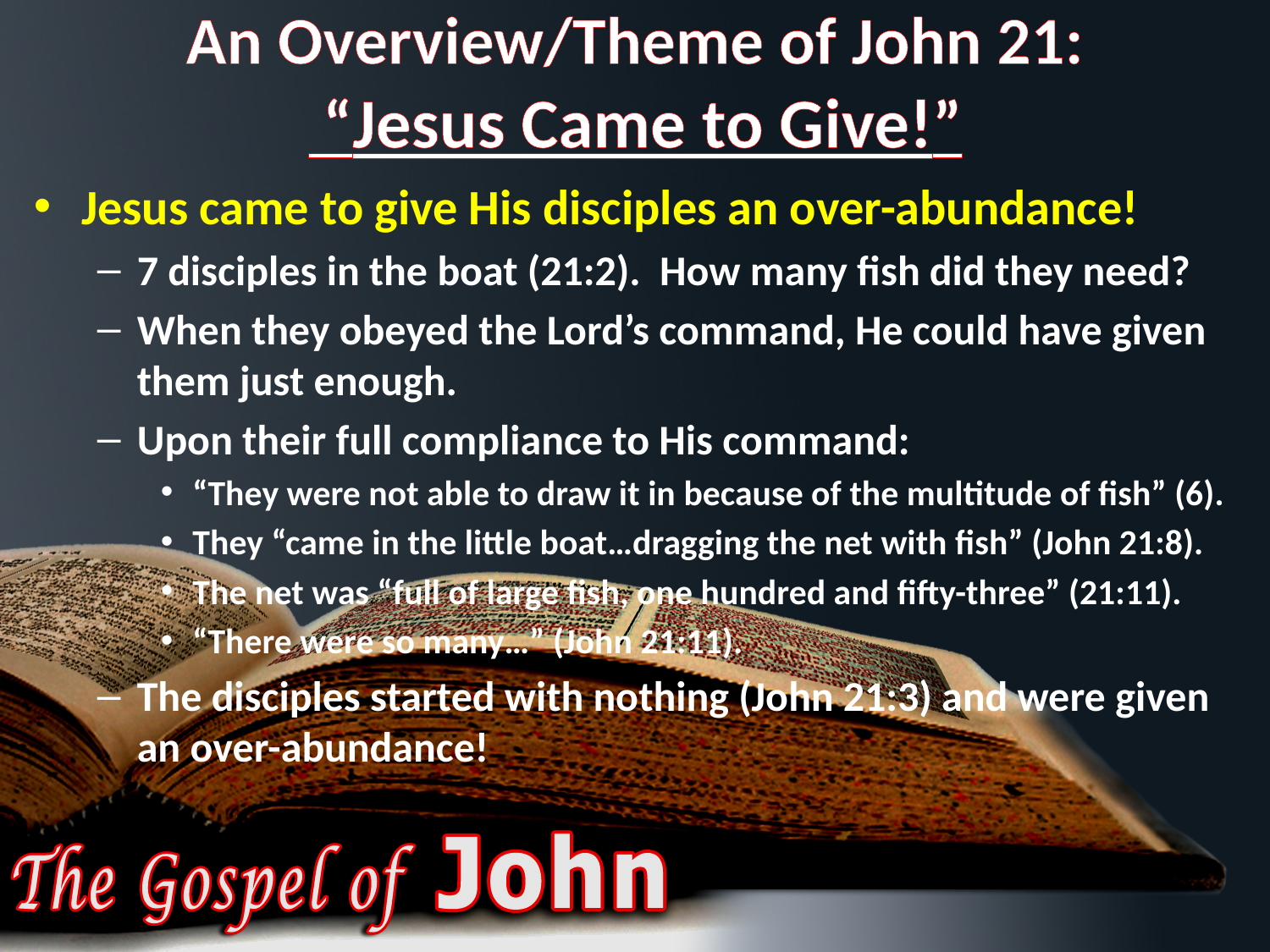

# An Overview/Theme of John 21: “Jesus Came to Give!”
Jesus came to give His disciples an over-abundance!
7 disciples in the boat (21:2).  How many fish did they need?
When they obeyed the Lord’s command, He could have given them just enough.
Upon their full compliance to His command:
“They were not able to draw it in because of the multitude of fish” (6).
They “came in the little boat…dragging the net with fish” (John 21:8).
The net was “full of large fish, one hundred and fifty-three” (21:11).
“There were so many…” (John 21:11).
The disciples started with nothing (John 21:3) and were given an over-abundance!